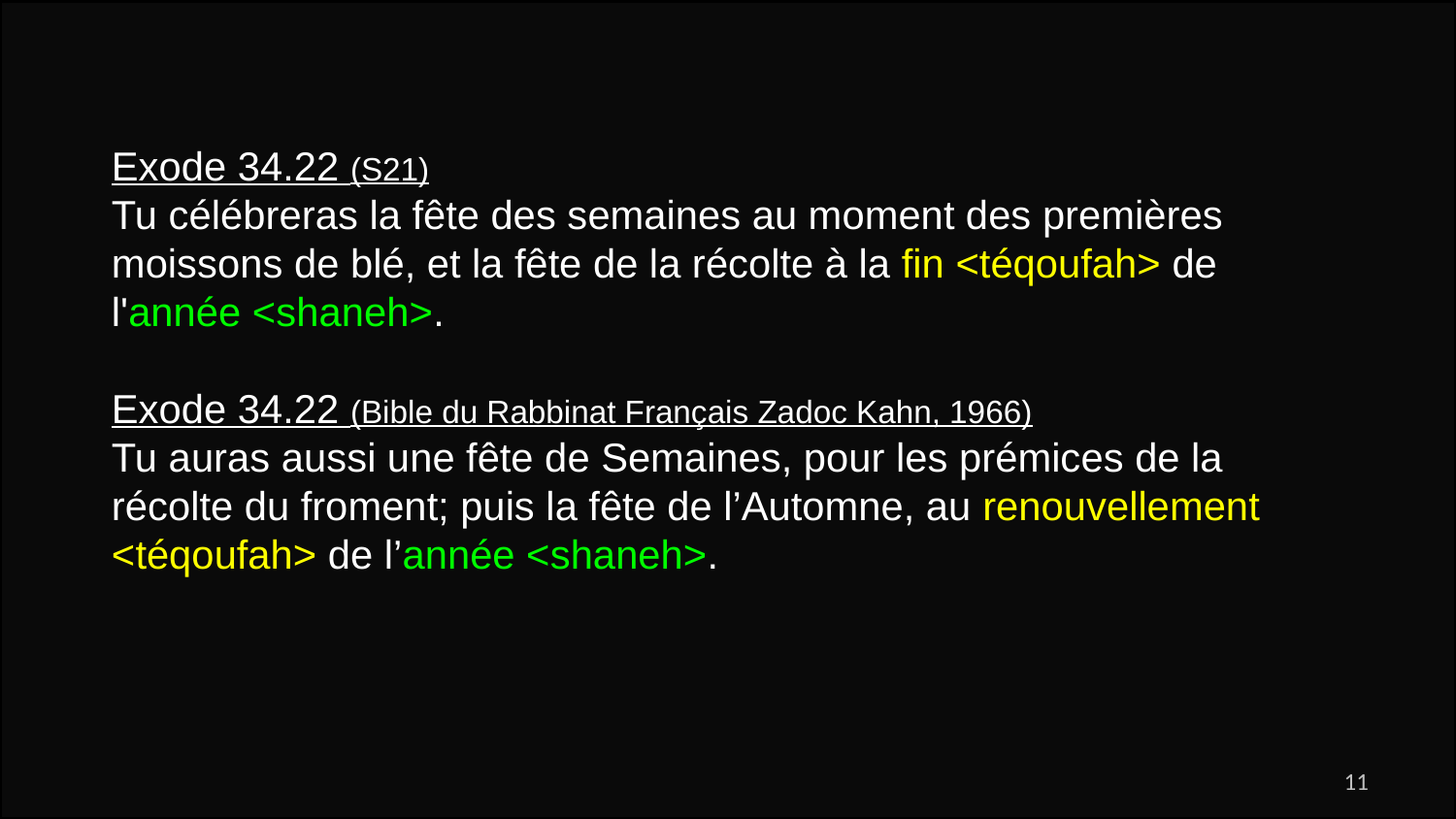

Exode 34.22 (S21)
Tu célébreras la fête des semaines au moment des premières moissons de blé, et la fête de la récolte à la fin <téqoufah> de l'année <shaneh>.

Exode 34.22 (Bible du Rabbinat Français Zadoc Kahn, 1966)
Tu auras aussi une fête de Semaines, pour les prémices de la récolte du froment; puis la fête de l’Automne, au renouvellement <téqoufah> de l’année <shaneh>.
11